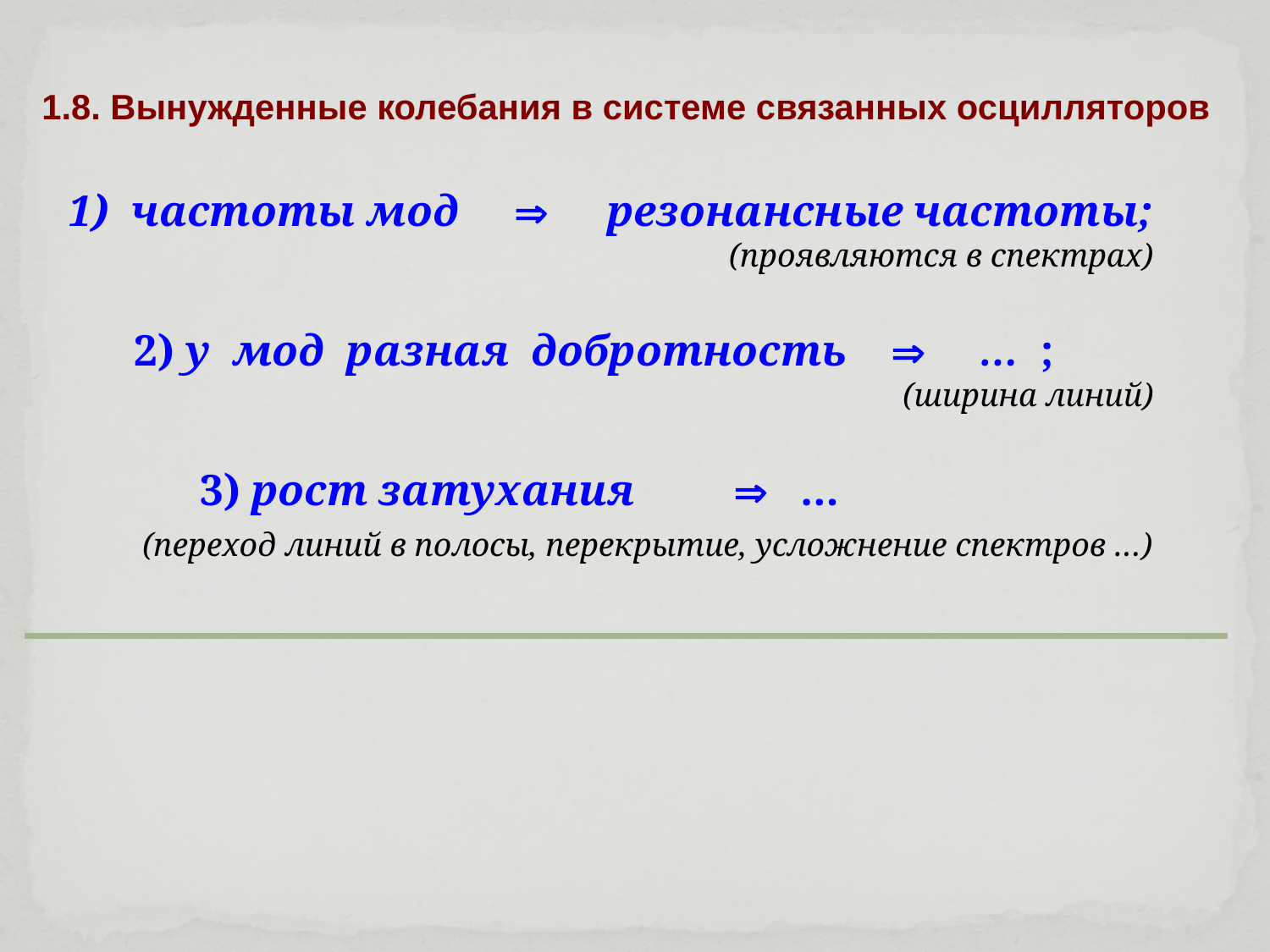

1.8. Вынужденные колебания в системе связанных осцилляторов
частоты мод     ⇒     резонансные частоты;
(проявляются в спектрах)

      2) у  мод  разная  добротность    ⇒     …  ;
(ширина линий)

            3) рост затухания         ⇒   …
 (переход линий в полосы, перекрытие, усложнение спектров …)